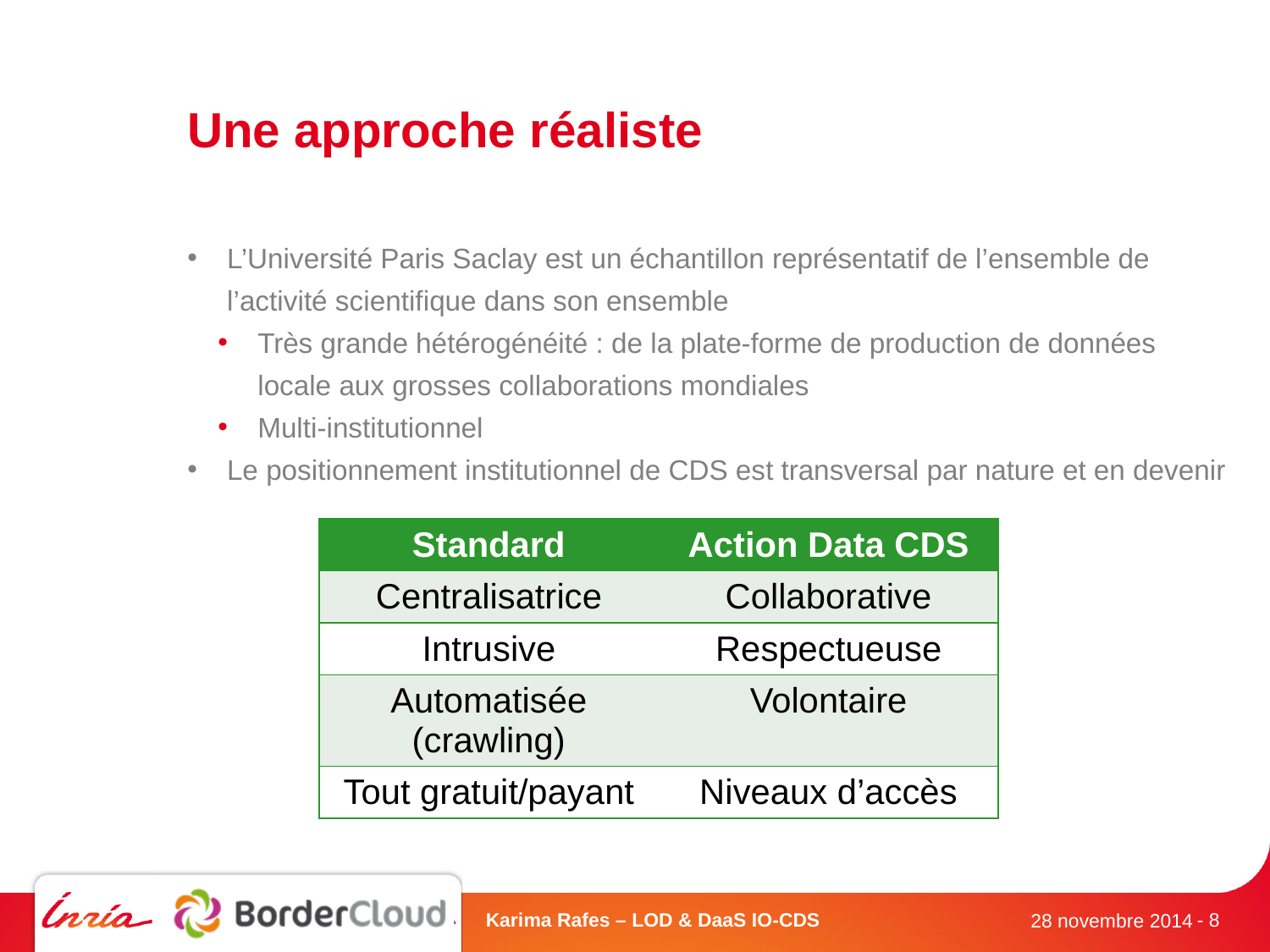

# Une approche réaliste
L’Université Paris Saclay est un échantillon représentatif de l’ensemble de l’activité scientifique dans son ensemble
Très grande hétérogénéité : de la plate-forme de production de données locale aux grosses collaborations mondiales
Multi-institutionnel
Le positionnement institutionnel de CDS est transversal par nature et en devenir

| Standard | Action Data CDS |
| --- | --- |
| Centralisatrice | Collaborative |
| Intrusive | Respectueuse |
| Automatisée (crawling) | Volontaire |
| Tout gratuit/payant | Niveaux d’accès |
Karima Rafes – LOD & DaaS IO-CDS
- 8
28 novembre 2014